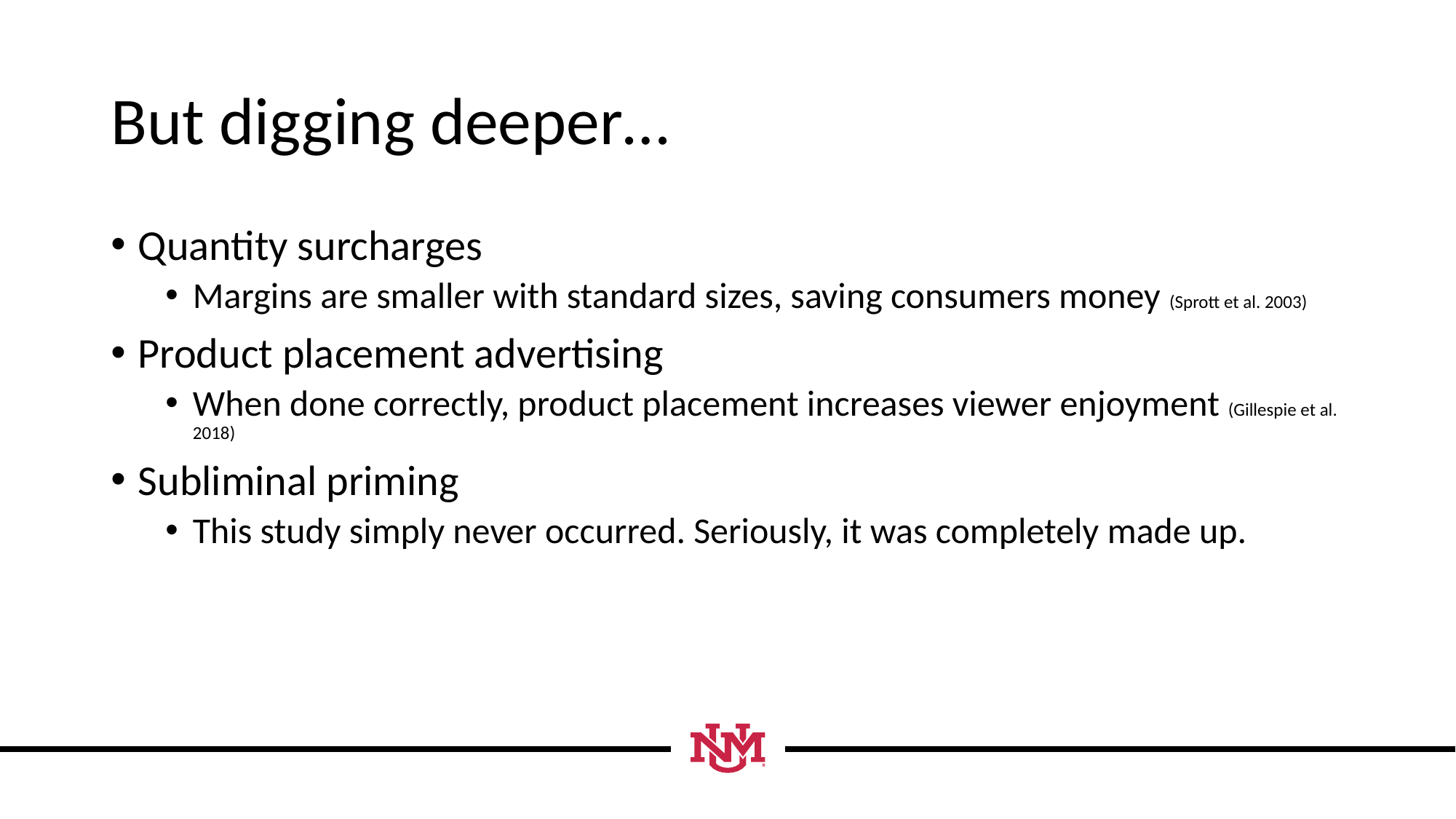

# But digging deeper…
Quantity surcharges
Margins are smaller with standard sizes, saving consumers money (Sprott et al. 2003)
Product placement advertising
When done correctly, product placement increases viewer enjoyment (Gillespie et al. 2018)
Subliminal priming
This study simply never occurred. Seriously, it was completely made up.